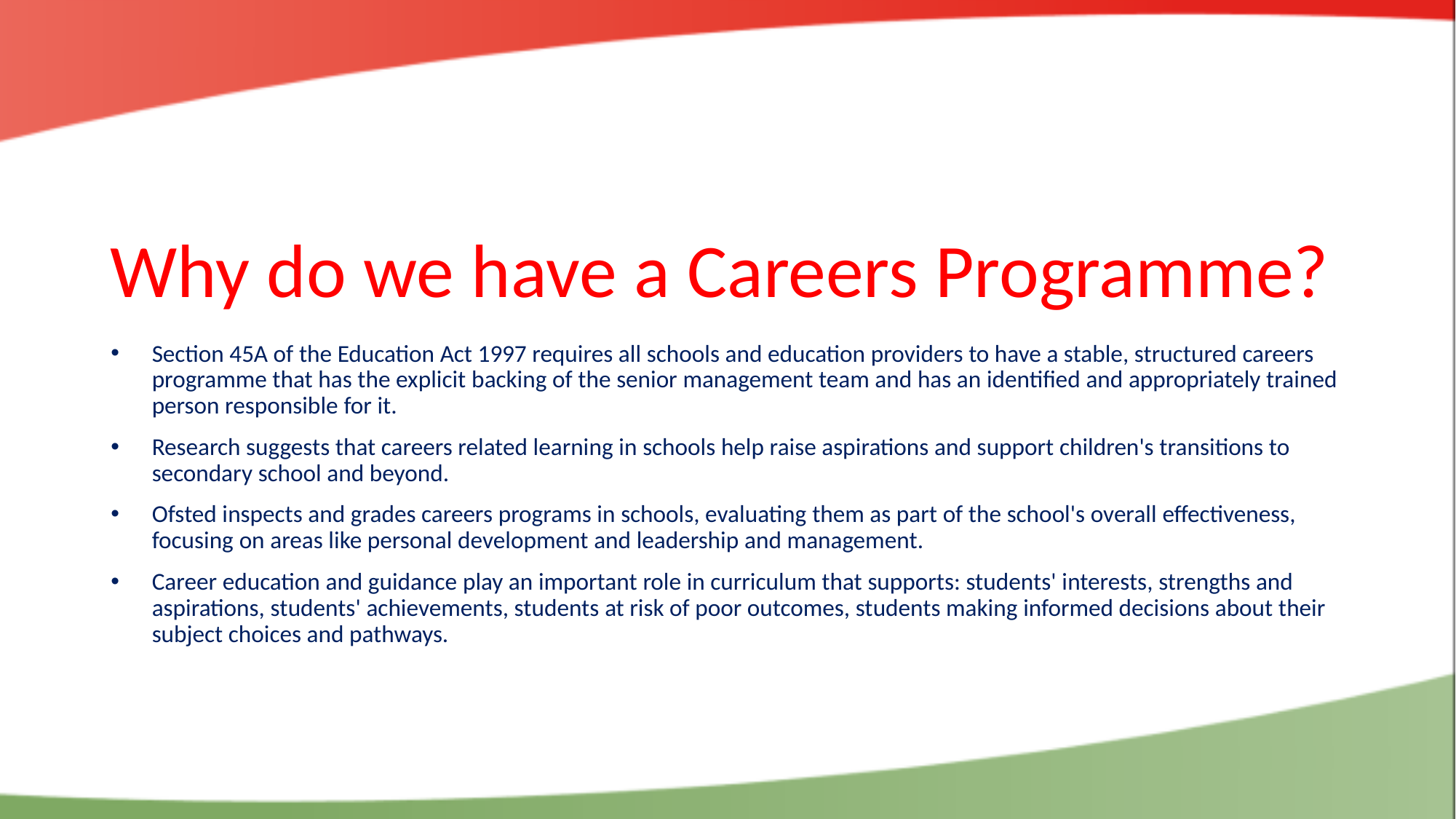

# Why do we have a Careers Programme?
Section 45A of the Education Act 1997 requires all schools and education providers to have a stable, structured careers programme that has the explicit backing of the senior management team and has an identified and appropriately trained person responsible for it.
Research suggests that careers related learning in schools help raise aspirations and support children's transitions to secondary school and beyond.
Ofsted inspects and grades careers programs in schools, evaluating them as part of the school's overall effectiveness, focusing on areas like personal development and leadership and management.
Career education and guidance play an important role in curriculum that supports: students' interests, strengths and aspirations, students' achievements, students at risk of poor outcomes, students making informed decisions about their subject choices and pathways.